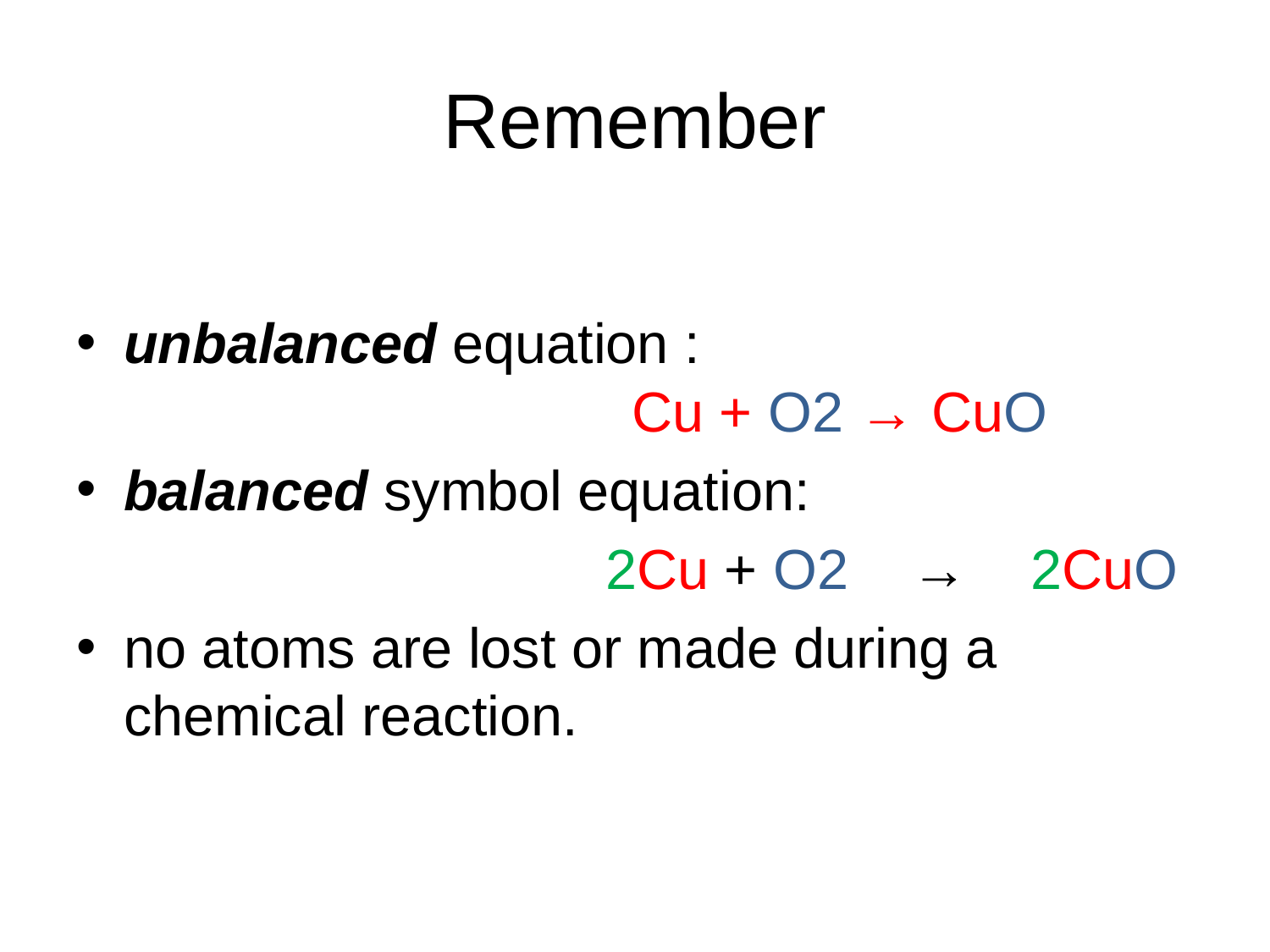

# Remember

unbalanced equation : 								Cu + O2 → CuO
balanced symbol equation:
				2Cu + O2    →    2CuO
no atoms are lost or made during a chemical reaction.